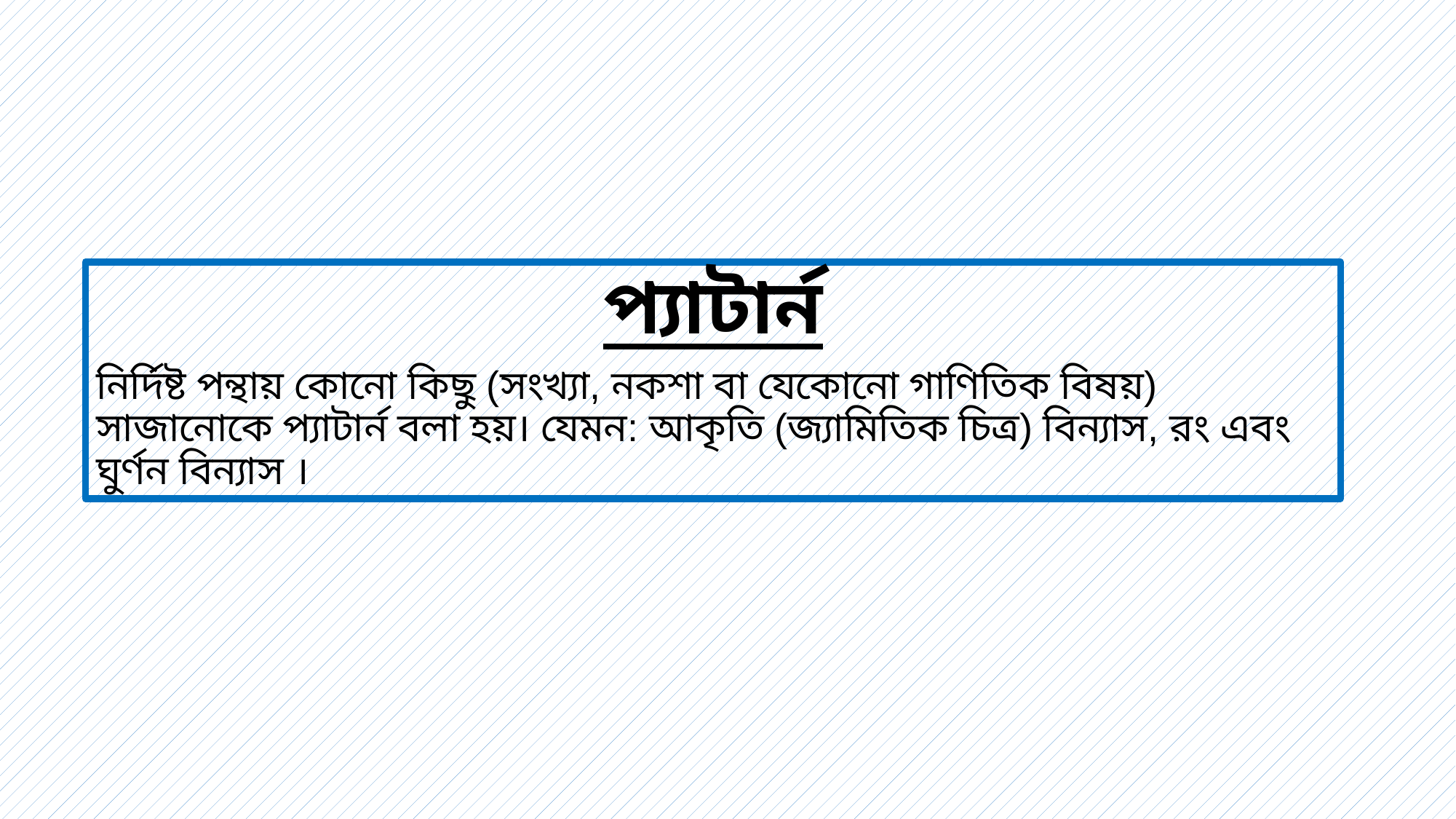

প্যাটার্ন

নির্দিষ্ট পন্থায় কোনো কিছু (সংখ্যা, নকশা বা যেকোনো গাণিতিক বিষয়) সাজানোকে প্যাটার্ন বলা হয়। যেমন: আকৃতি (জ্যামিতিক চিত্র) বিন্যাস, রং এবং ঘুর্ণন বিন্যাস ।